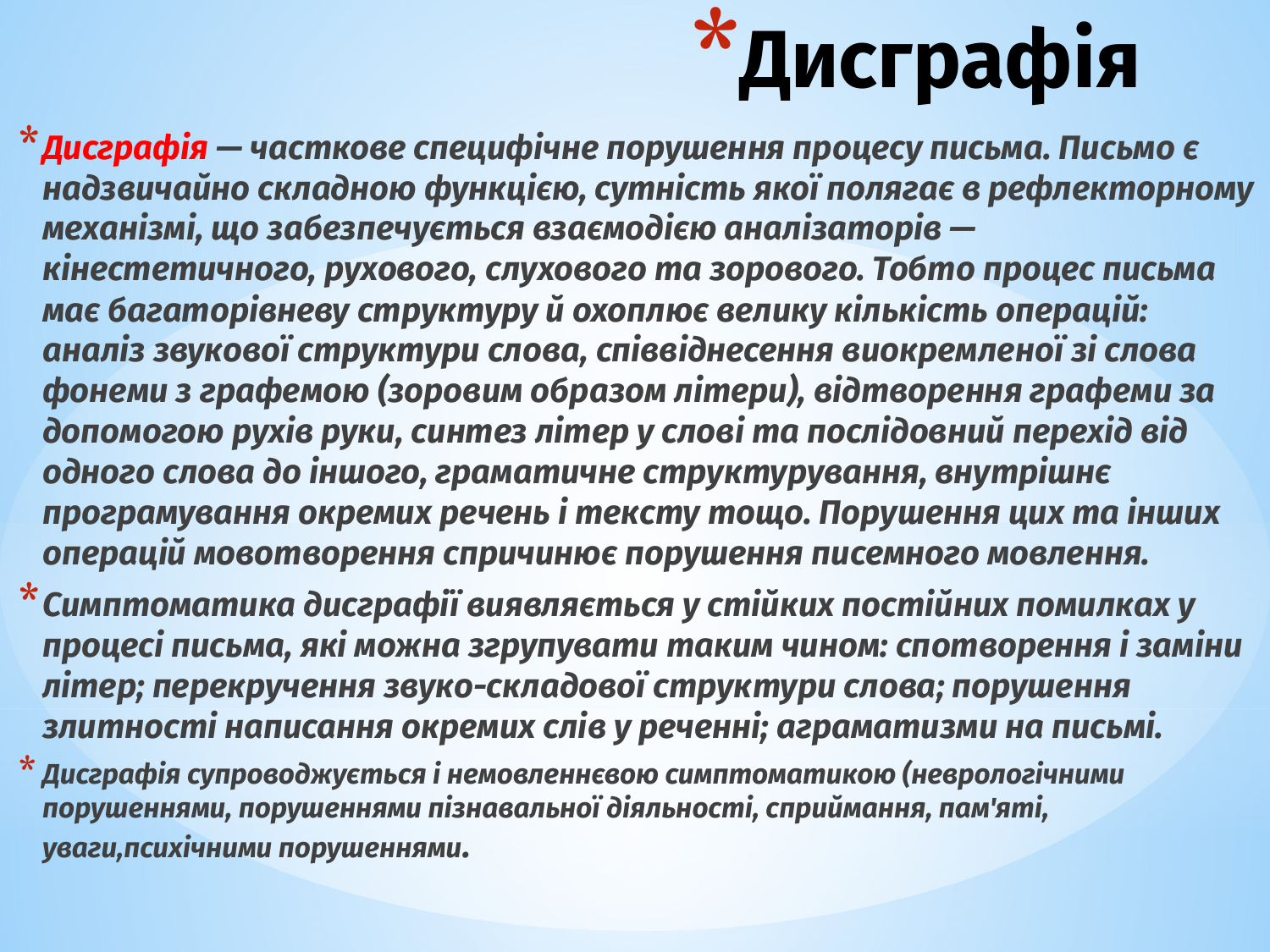

# Дисграфія
Дисграфія — часткове специфічне порушення процесу письма. Письмо є надзвичайно складною функцією, сутність якої полягає в рефлекторному механізмі, що забезпечується взаємодією аналізаторів — кінестетичного, рухового, слухового та зорового. Тобто процес письма має багаторівневу структуру й охоплює велику кількість операцій: аналіз звукової структури слова, співвіднесення виокремленої зі слова фонеми з графемою (зоровим образом літери), відтворення графеми за допомогою рухів руки, синтез літер у слові та послідовний перехід від одного слова до іншого, граматичне структурування, внутрішнє програмування окремих речень і тексту тощо. Порушення цих та інших операцій мовотворення спричинює порушення писемного мовлення.
Симптоматика дисграфії виявляється у стійких постійних помилках у процесі письма, які можна згрупувати таким чином: спотворення і заміни літер; перекручення звуко-складової структури слова; порушення злитності написання окремих слів у реченні; аграматизми на письмі.
Дисграфія супроводжується і немовленнєвою симптоматикою (неврологічними порушеннями, порушеннями пізнавальної діяльності, сприймання, пам'яті, уваги,психічними порушеннями.